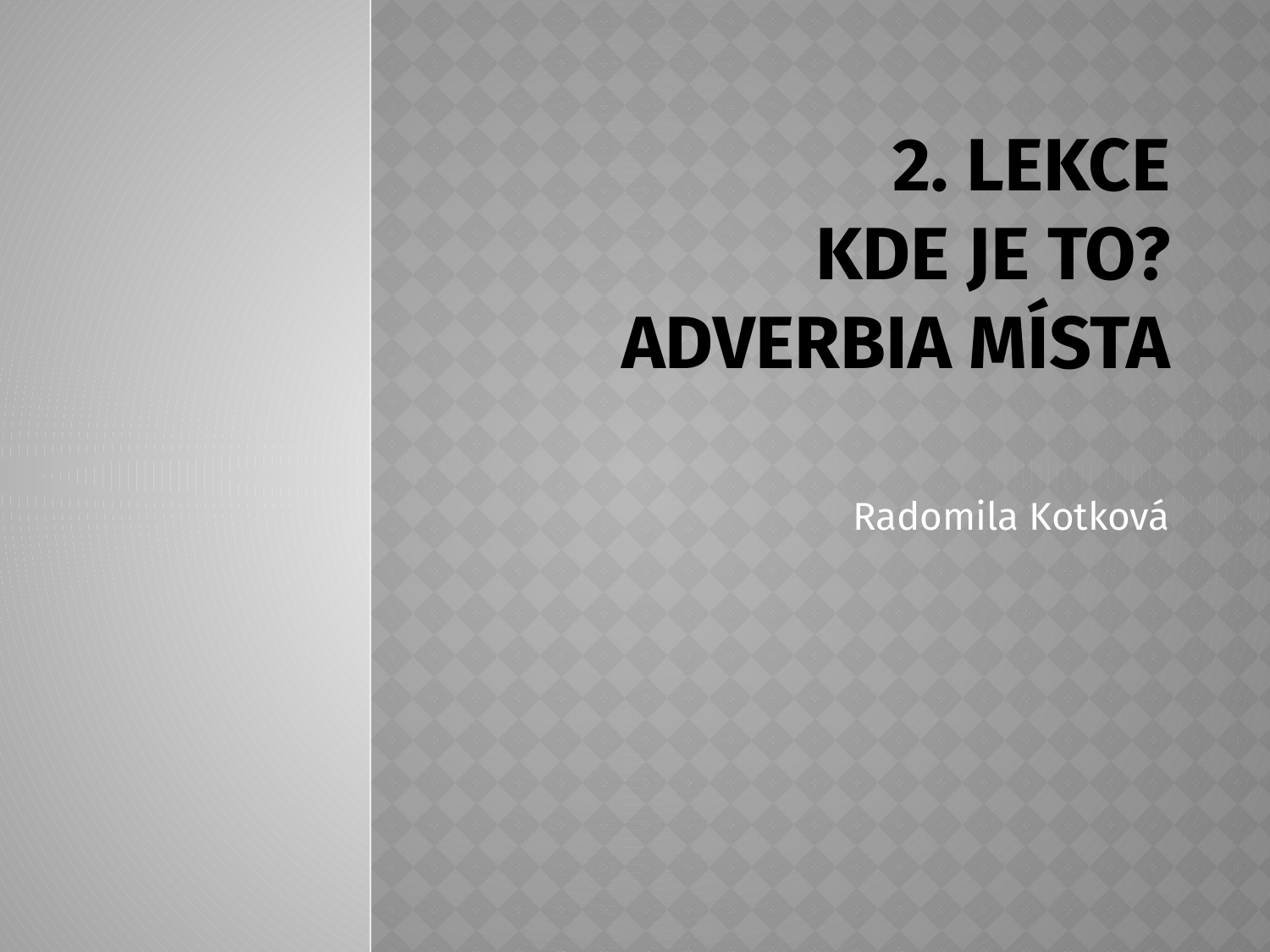

# 2. lekce Kde je to? Adverbia místa
Radomila Kotková